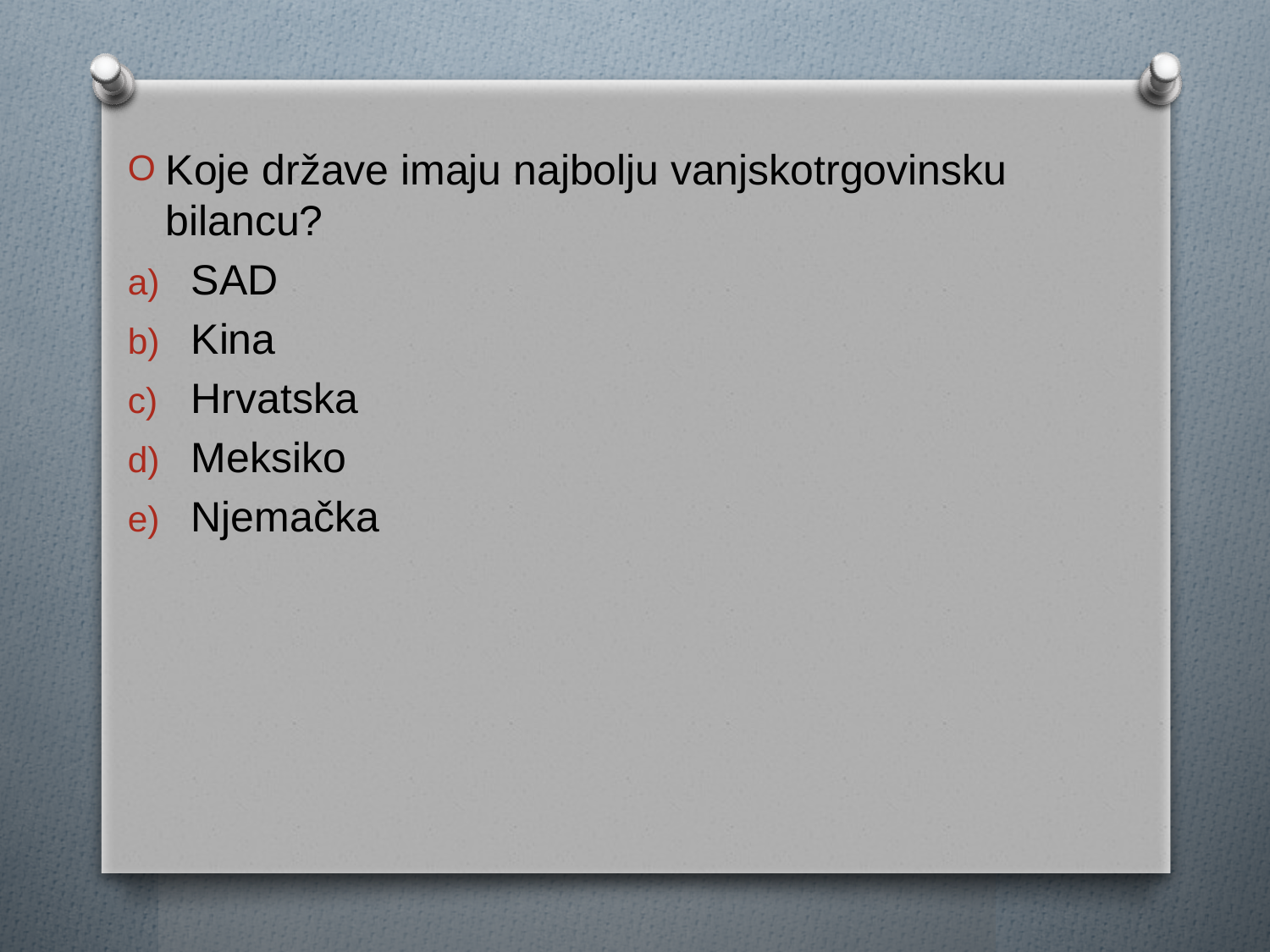

Koje države imaju najbolju vanjskotrgovinsku bilancu?
SAD
Kina
Hrvatska
Meksiko
Njemačka